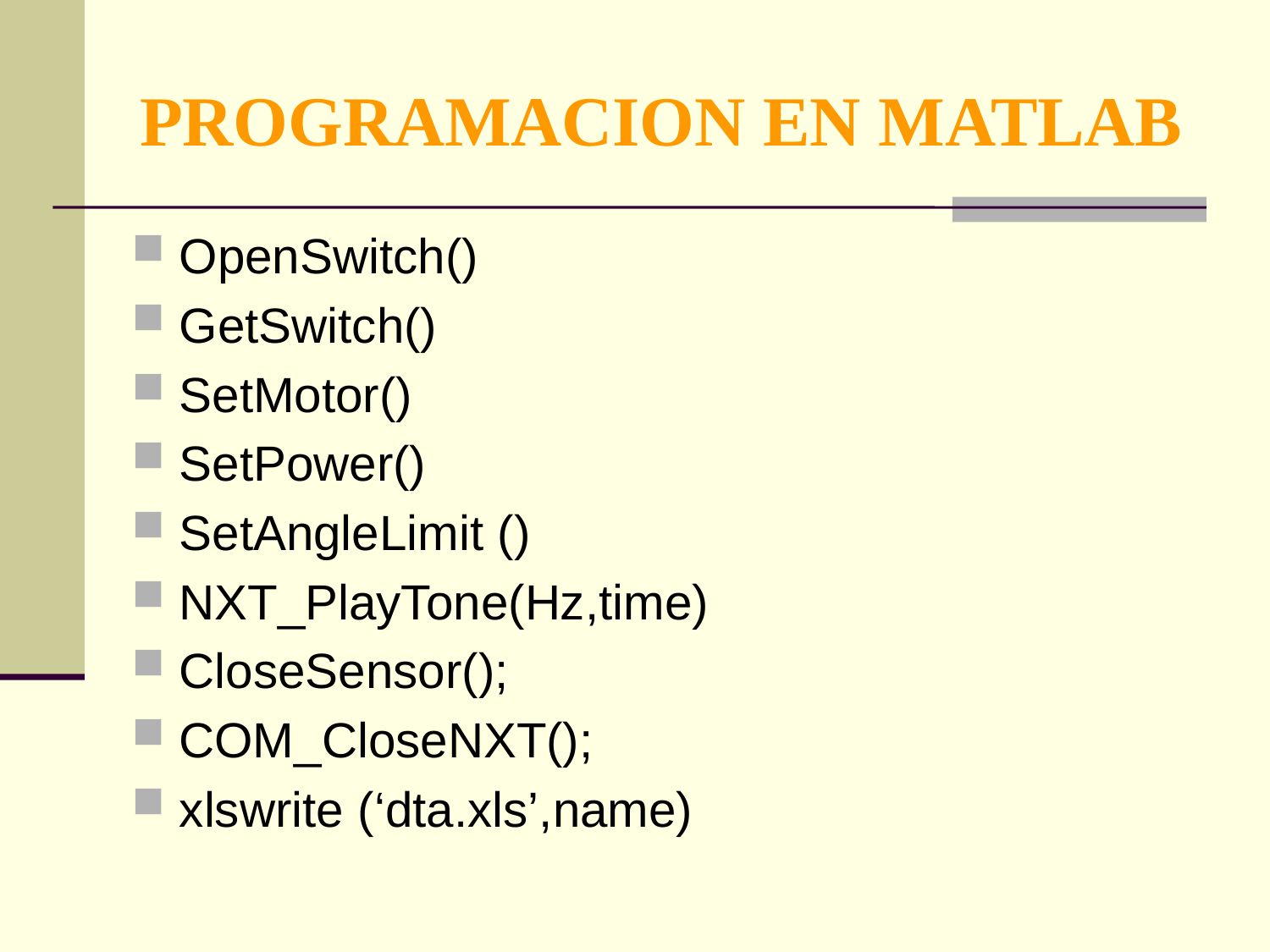

# PROGRAMACION EN MATLAB
OpenSwitch()
GetSwitch()
SetMotor()
SetPower()
SetAngleLimit ()
NXT_PlayTone(Hz,time)
CloseSensor();
COM_CloseNXT();
xlswrite (‘dta.xls’,name)